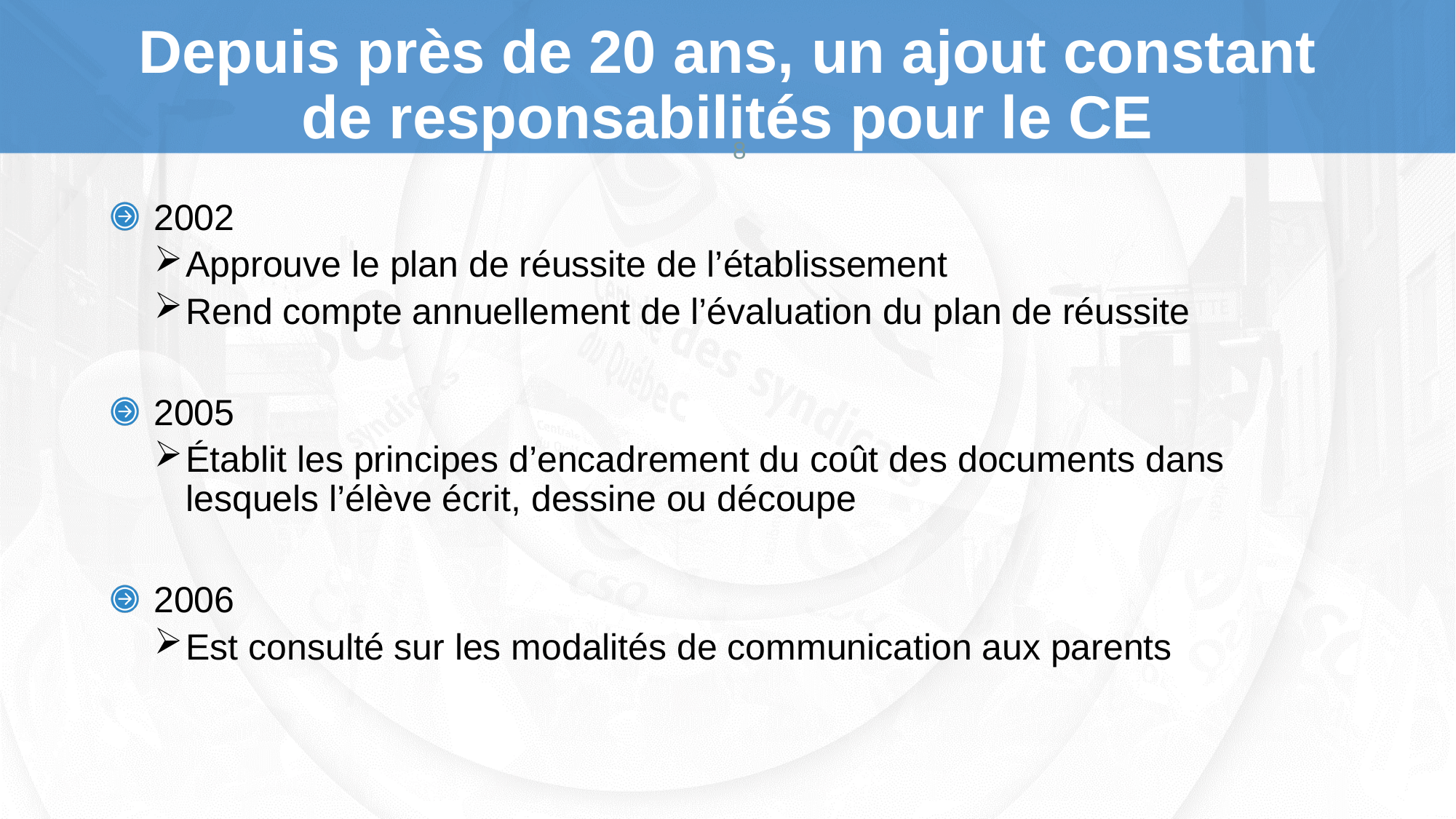

# Depuis près de 20 ans, un ajout constant de responsabilités pour le CE
8
2002
Approuve le plan de réussite de l’établissement
Rend compte annuellement de l’évaluation du plan de réussite

2005
Établit les principes d’encadrement du coût des documents dans lesquels l’élève écrit, dessine ou découpe

2006
Est consulté sur les modalités de communication aux parents